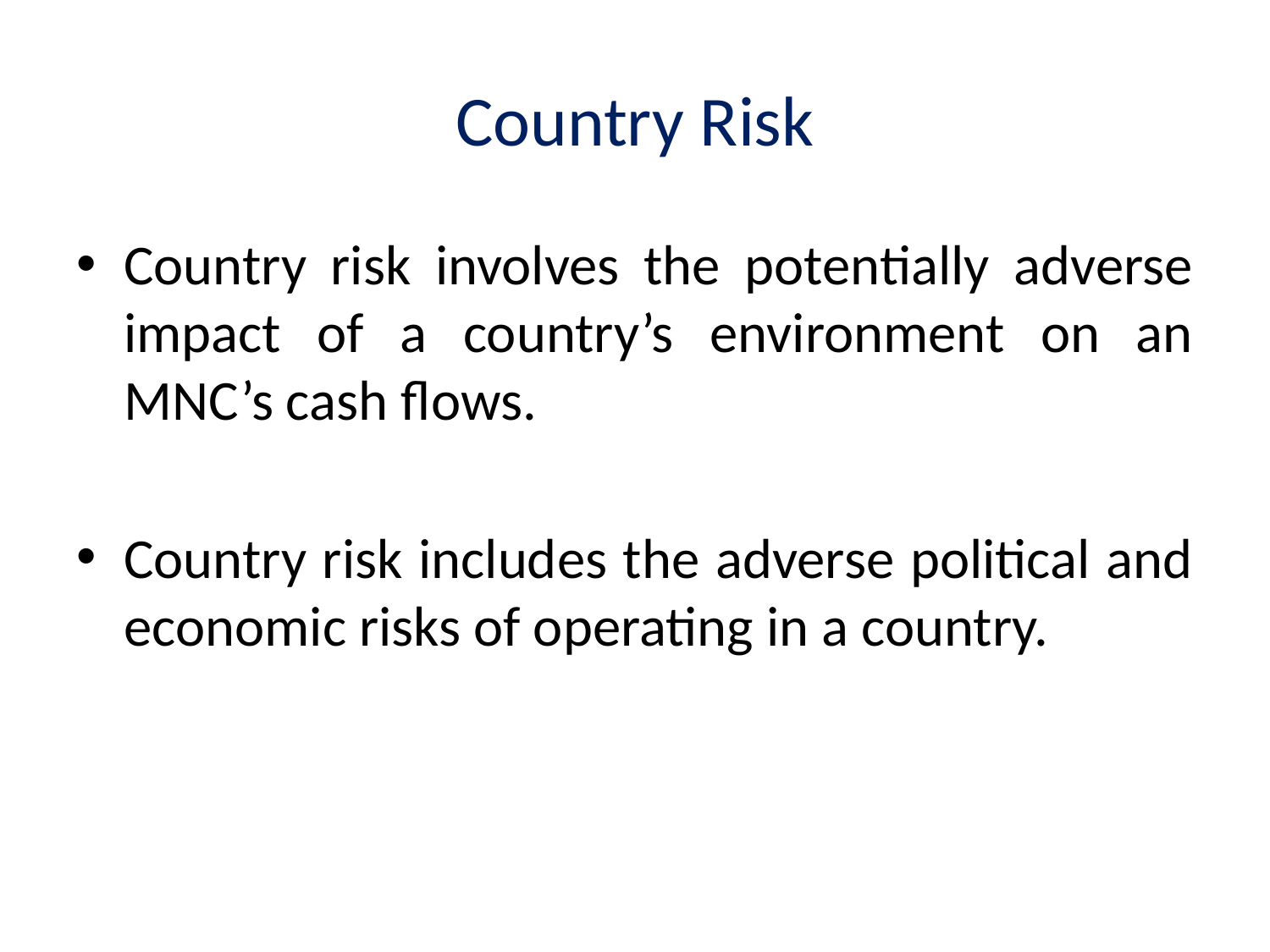

# Country Risk
Country risk involves the potentially adverse impact of a country’s environment on an MNC’s cash flows.

Country risk includes the adverse political and economic risks of operating in a country.